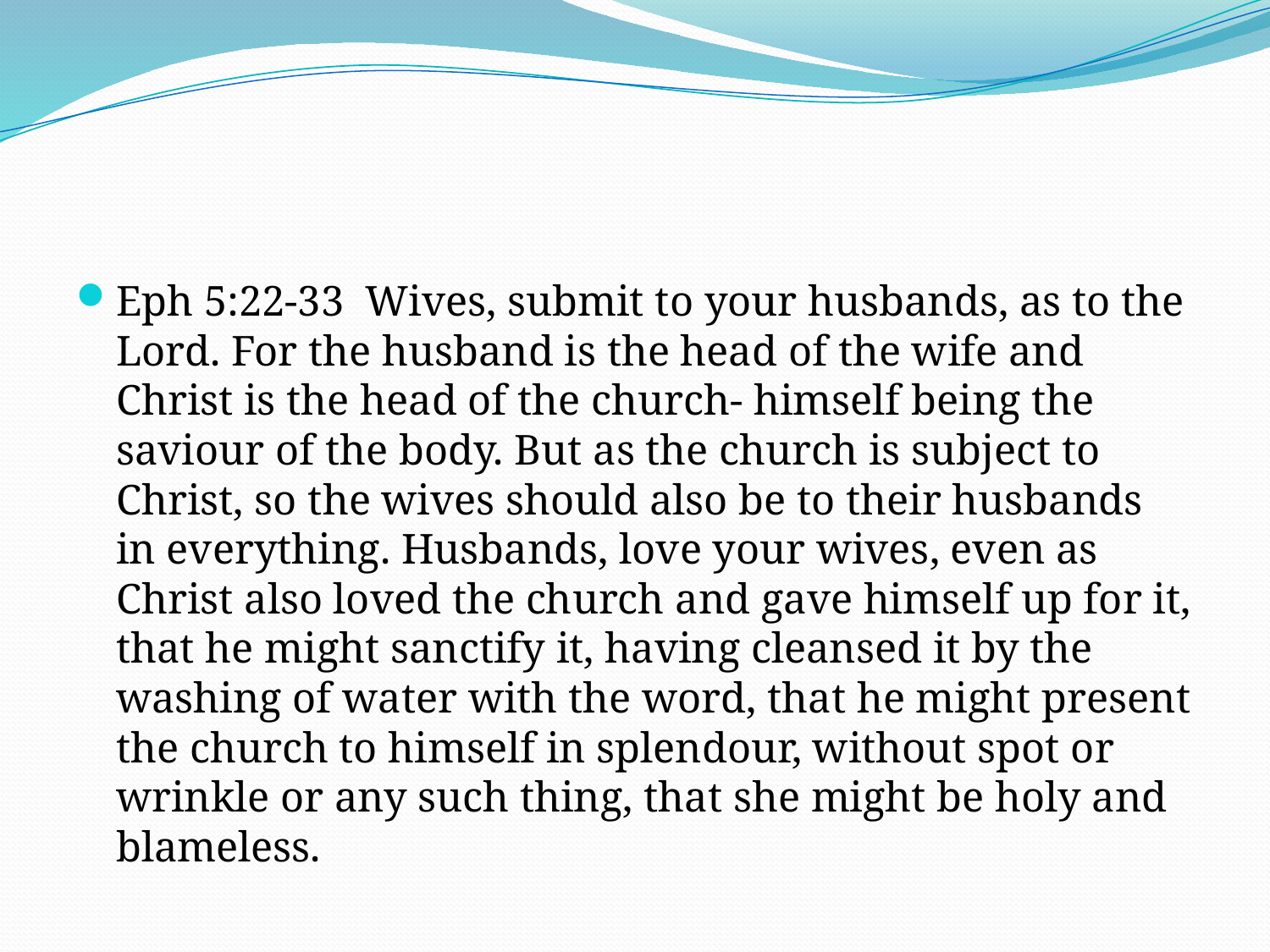

#
Eph 5:22-33  Wives, submit to your husbands, as to the Lord. For the husband is the head of the wife and Christ is the head of the church- himself being the saviour of the body. But as the church is subject to Christ, so the wives should also be to their husbands in everything. Husbands, love your wives, even as Christ also loved the church and gave himself up for it, that he might sanctify it, having cleansed it by the washing of water with the word, that he might present the church to himself in splendour, without spot or wrinkle or any such thing, that she might be holy and blameless.